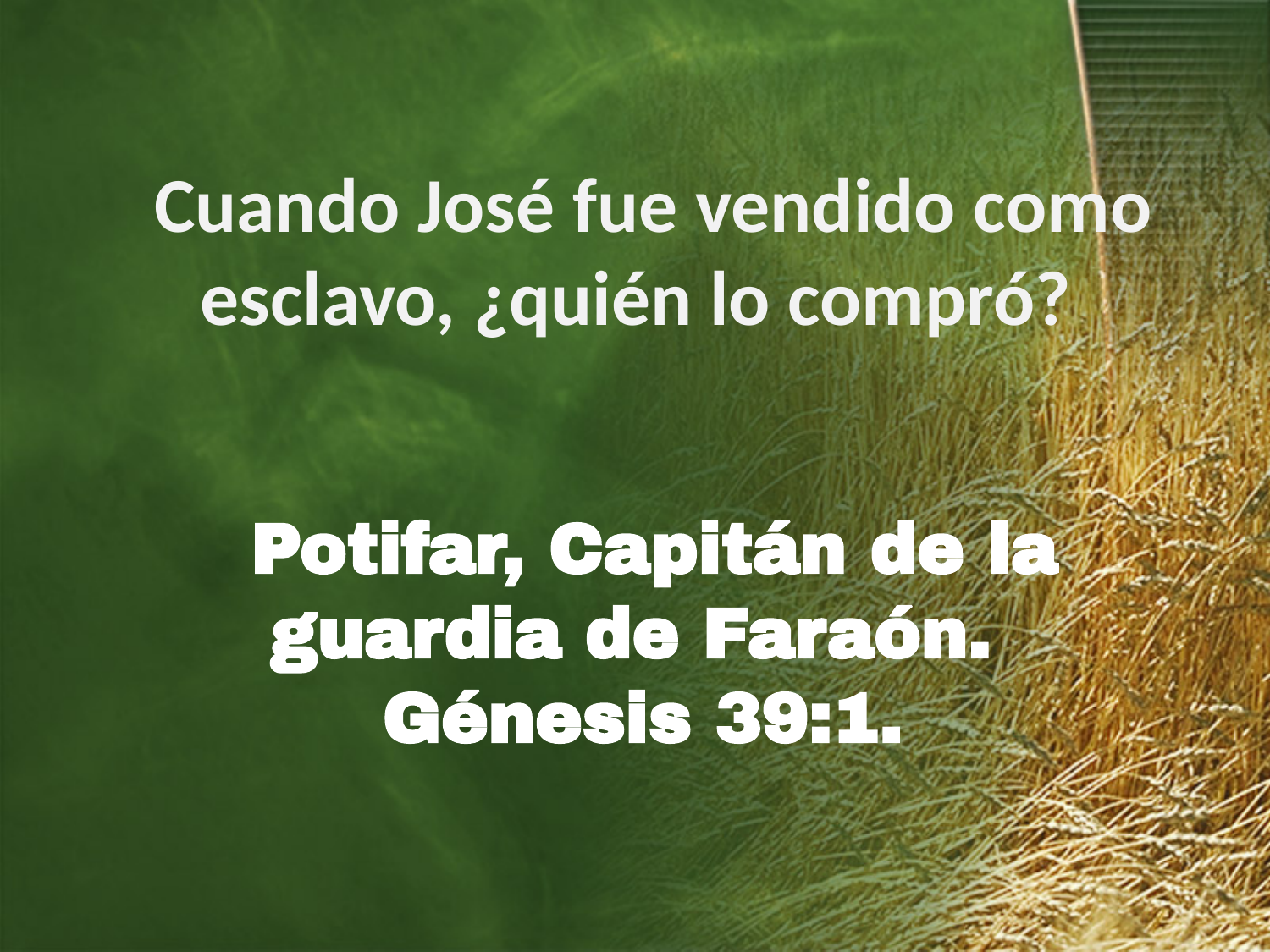

Cuando José fue vendido como esclavo, ¿quién lo compró?
Potifar, Capitán de la guardia de Faraón.
Génesis 39:1.